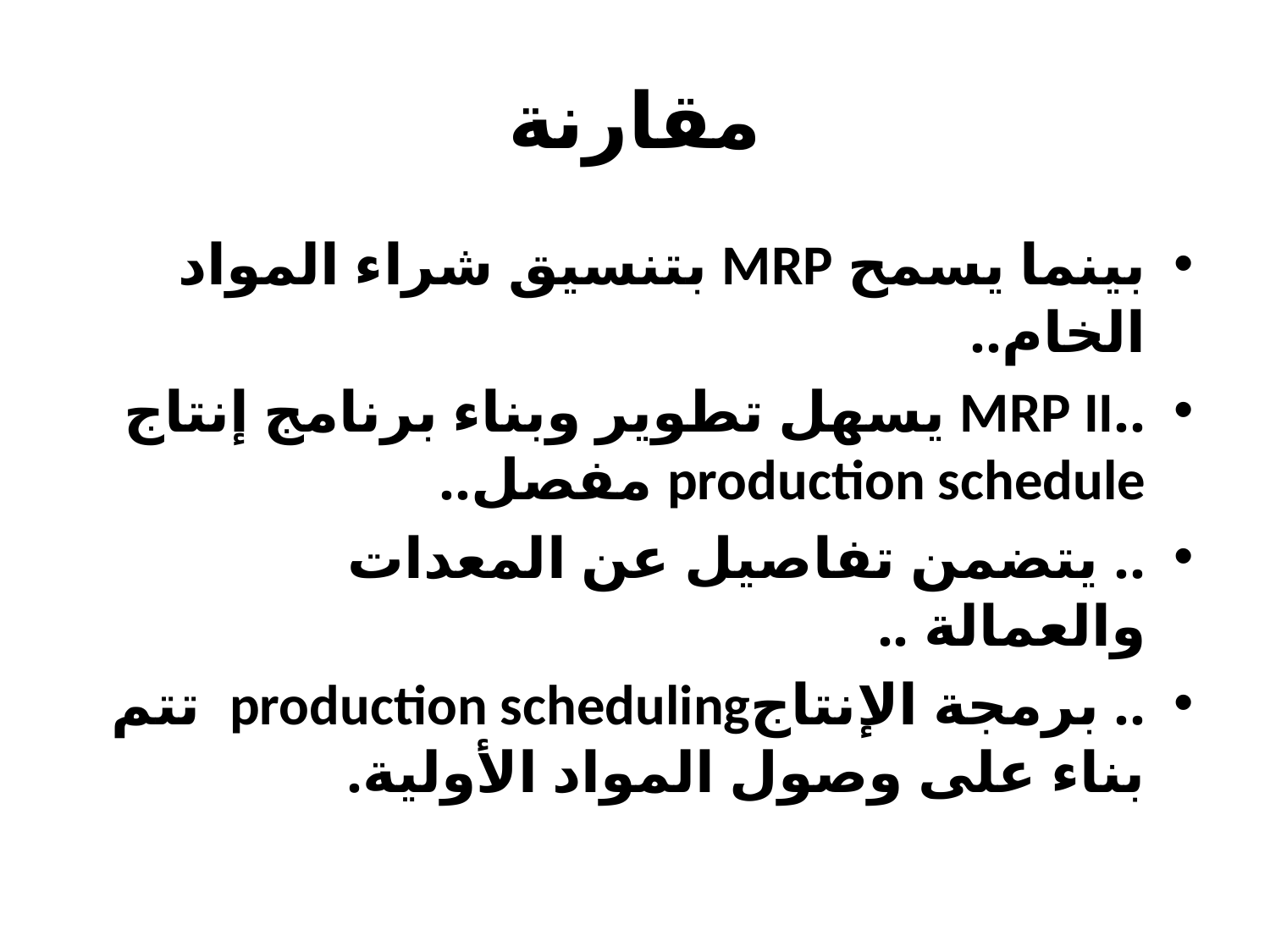

# مقارنة
بينما يسمح MRP بتنسيق شراء المواد الخام..
..MRP II يسهل تطوير وبناء برنامج إنتاج production schedule مفصل..
.. يتضمن تفاصيل عن المعدات والعمالة ..
.. برمجة الإنتاجproduction scheduling  تتم بناء على وصول المواد الأولية.